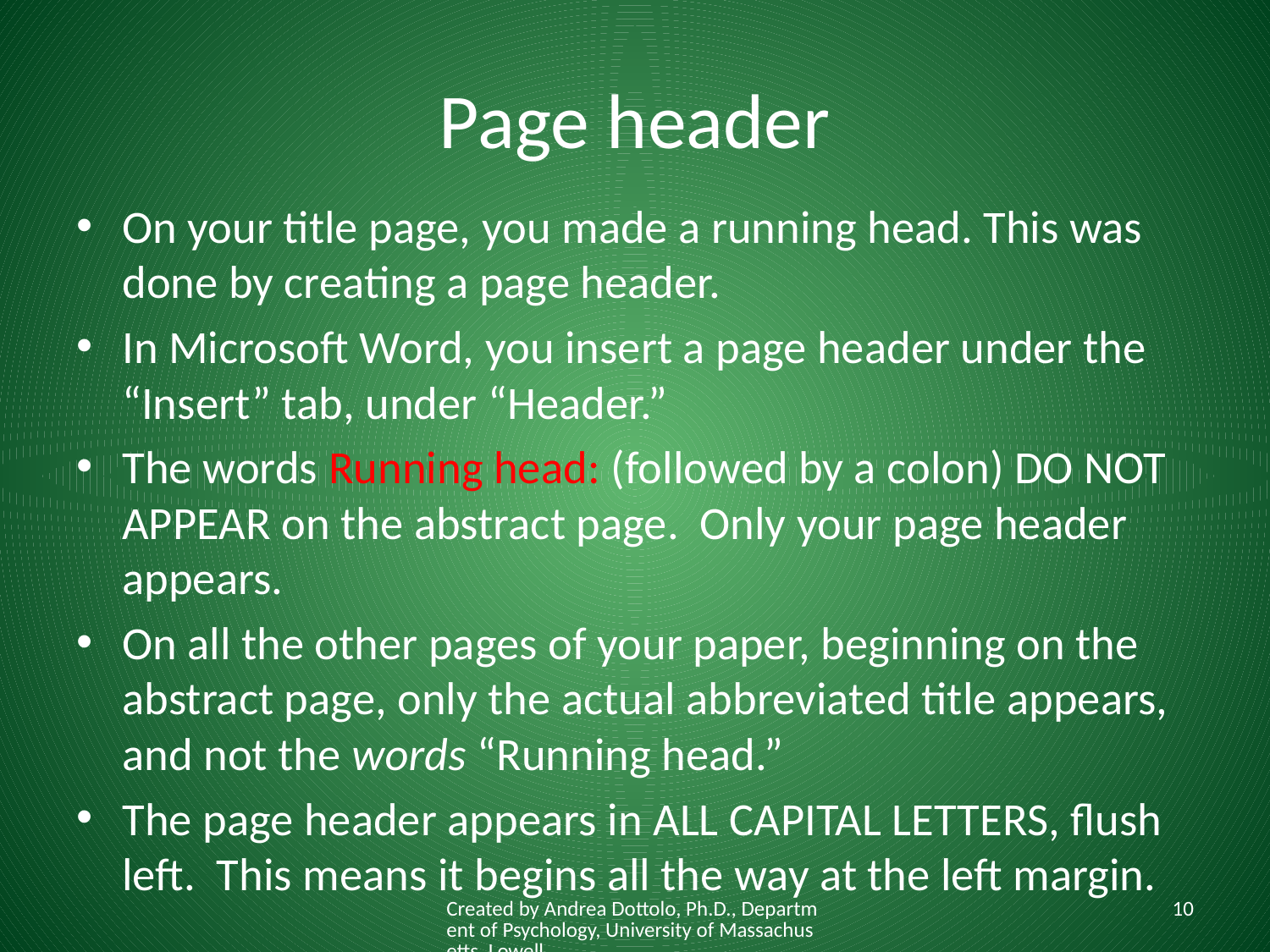

# Page header
On your title page, you made a running head. This was done by creating a page header.
In Microsoft Word, you insert a page header under the “Insert” tab, under “Header.”
The words Running head: (followed by a colon) DO NOT APPEAR on the abstract page.  Only your page header appears.
On all the other pages of your paper, beginning on the abstract page, only the actual abbreviated title appears, and not the words “Running head.”
The page header appears in ALL CAPITAL LETTERS, flush left.  This means it begins all the way at the left margin.

Created by Andrea Dottolo, Ph.D., Department of Psychology, University of Massachusetts, Lowell
10